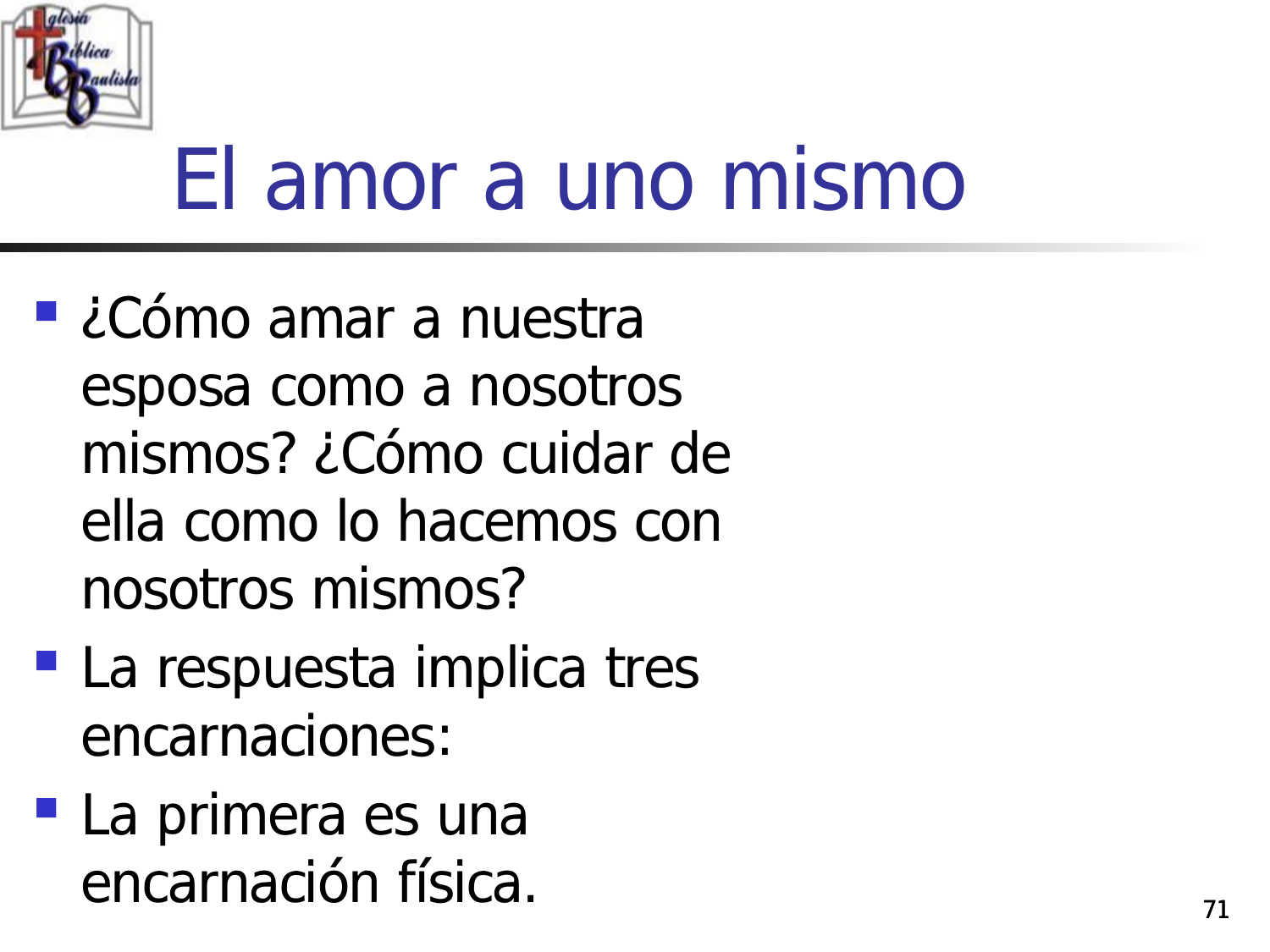

# El amor a uno mismo
¿Cómo amar a nuestra esposa como a nosotros mismos? ¿Cómo cuidar de ella como lo hacemos con nosotros mismos?
La respuesta implica tres encarnaciones:
La primera es una encarnación física.

71
71